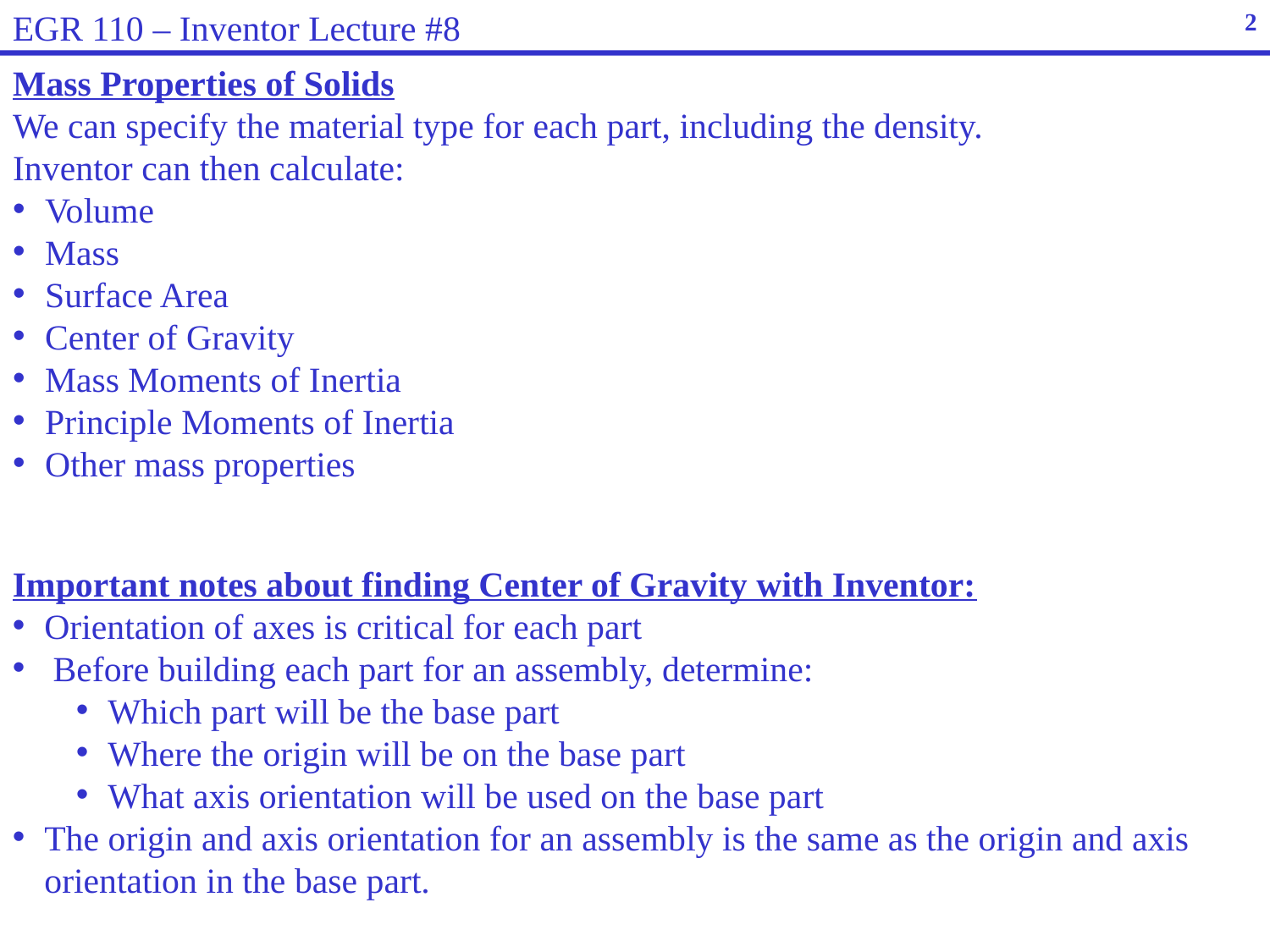

EGR 110 – Inventor Lecture #8
2

Mass Properties of Solids
We can specify the material type for each part, including the density.
Inventor can then calculate:
Volume
Mass
Surface Area
Center of Gravity
Mass Moments of Inertia
Principle Moments of Inertia
Other mass properties
Important notes about finding Center of Gravity with Inventor:
Orientation of axes is critical for each part
 Before building each part for an assembly, determine:
Which part will be the base part
Where the origin will be on the base part
What axis orientation will be used on the base part
The origin and axis orientation for an assembly is the same as the origin and axis orientation in the base part.